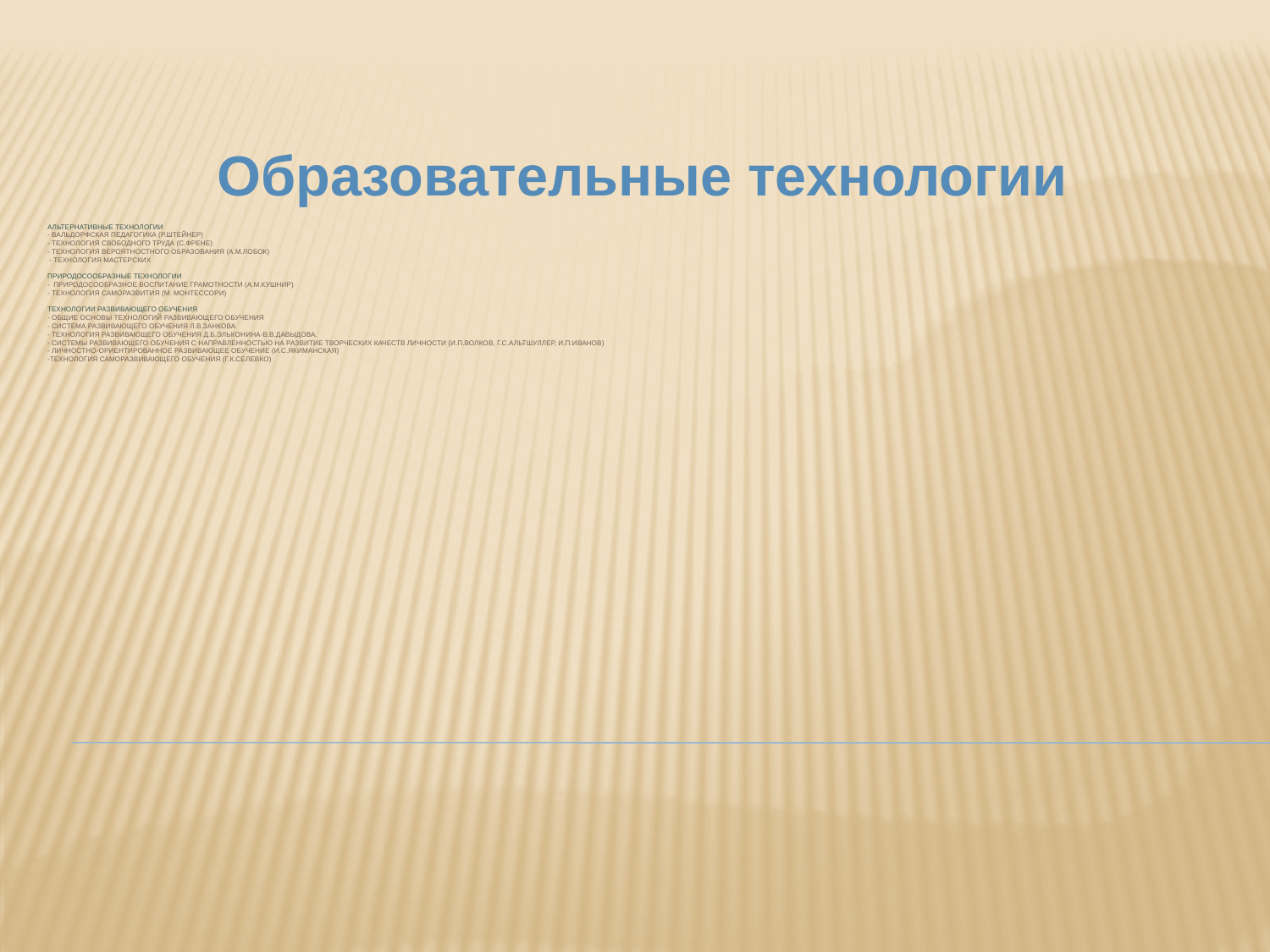

Образовательные технологии
# Альтернативные технологии - Вальдорфская педагогика (Р.Штейнер) - Технология свободного труда (С.Френе) - Технология вероятностного образования (А.М.Лобок) - Технология мастерских Природосообразные технологии -  Природосообразное воспитание грамотности (А.М.Кушнир) - Технология саморазвития (М. Монтессори) Технологии развивающего обучения - Общие основы технологий развивающего обучения - Система развивающего обучения Л.В.Занкова - Технология развивающего обучения Д.Б.Эльконина-В.В.Давыдова. - Системы развивающего обучения с направленностью на развитие творческих качеств личности (И.П.Волков, Г.С.Альтшуллер, И.П.Иванов) - Личностно-ориентированное развивающее обучение (И.С.Якиманская) -Технология саморазвивающего обучения (Г.К.Селевко)